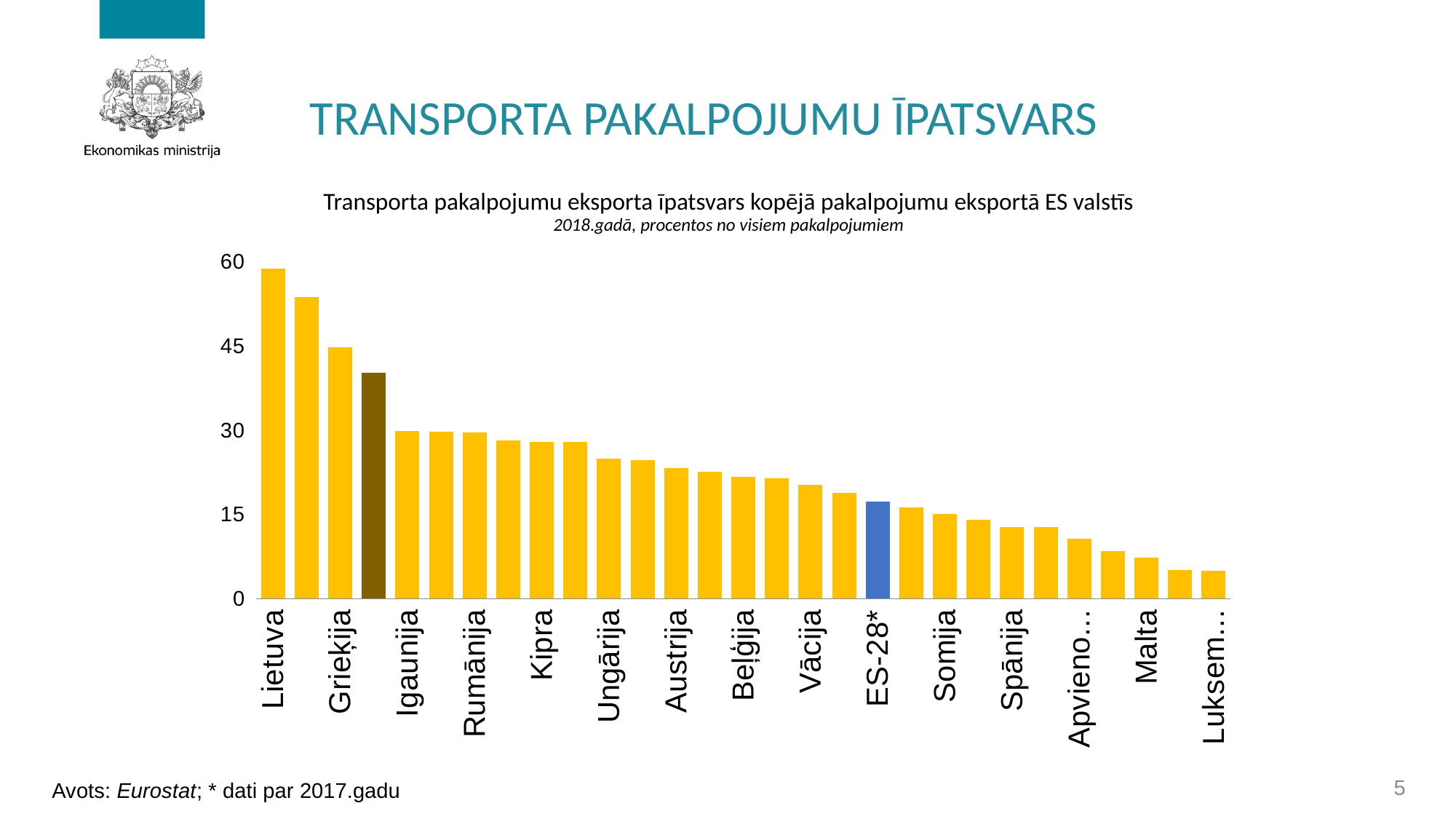

TRANSPORTA PAKALPOJUMU ĪPATSVARS
%, 2000. un 2016.gadā
Transporta pakalpojumu eksporta īpatsvars kopējā pakalpojumu eksportā ES valstīs
2018.gadā, procentos no visiem pakalpojumiem

### Chart

| Category | 2018 |
|---|---|
| Lietuva | 58.84135526569166 |
| Dānija | 53.70388173484791 |
| Grieķija | 44.755113024757804 |
| Latvija | 40.23053665910809 |
| Igaunija | 29.831765999022963 |
| Slovēnija | 29.72656347366584 |
| Rumānija | 29.60203838307117 |
| Slovākija | 28.203405701955276 |
| Kipra | 27.938961951611287 |
| Polija | 27.872406213092237 |
| Ungārija | 24.917681231320742 |
| Čehija | 24.669948751372388 |
| Austrija | 23.272351256761056 |
| Bulgārija | 22.602997134401278 |
| Beļģija | 21.712989871463826 |
| Portugāle | 21.427020992899003 |
| Vācija | 20.22969444033484 |
| Nīderlande | 18.893620261840244 |
| ES-28* | 17.252790919117402 |
| Francija | 16.25095305522274 |
| Somija | 15.06608245941675 |
| Zviedrija | 14.044071387046166 |
| Spānija | 12.751394022930896 |
| Itālija | 12.750019381347391 |
| Apvienotā Karaliste | 10.660886100921212 |
| Horvātija | 8.487773622225474 |
| Malta | 7.273943086410581 |
| Īrija* | 5.063180173072348 |
| Luksemburga | 5.027446918694977 |
5
Avots: Eurostat; * dati par 2017.gadu